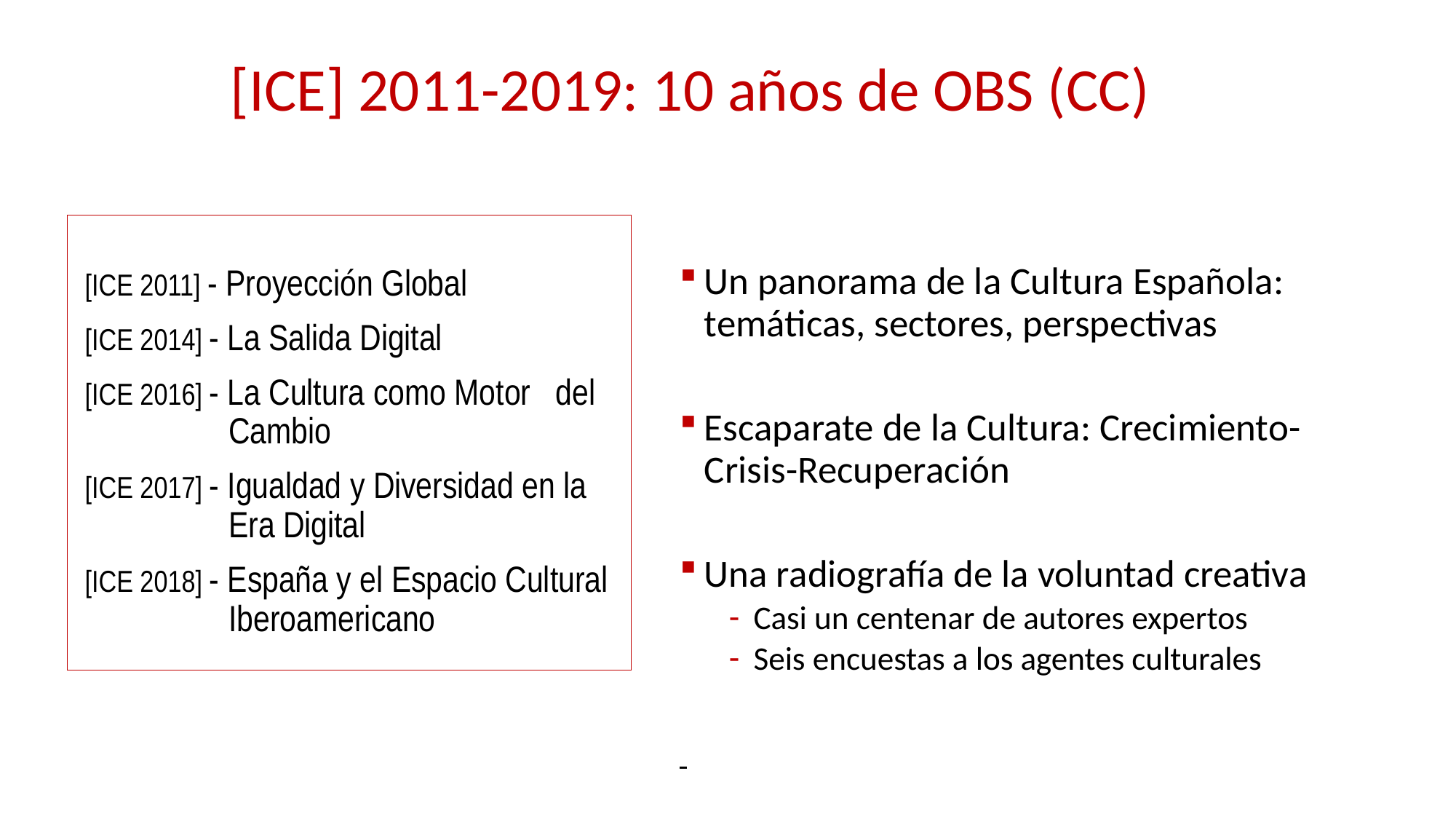

# [ICE] 2011-2019: 10 años de OBS (CC)

Un panorama de la Cultura Española: temáticas, sectores, perspectivas

Escaparate de la Cultura: Crecimiento-Crisis-Recuperación

Una radiografía de la voluntad creativa
Casi un centenar de autores expertos
Seis encuestas a los agentes culturales

 [ICE 2011] - Proyección Global
 [ICE 2014] - La Salida Digital
 [ICE 2016] - La Cultura como Motor   del 	     Cambio
 [ICE 2017] - Igualdad y Diversidad en la   	     Era Digital
 [ICE 2018] - España y el Espacio Cultural 	     Iberoamericano